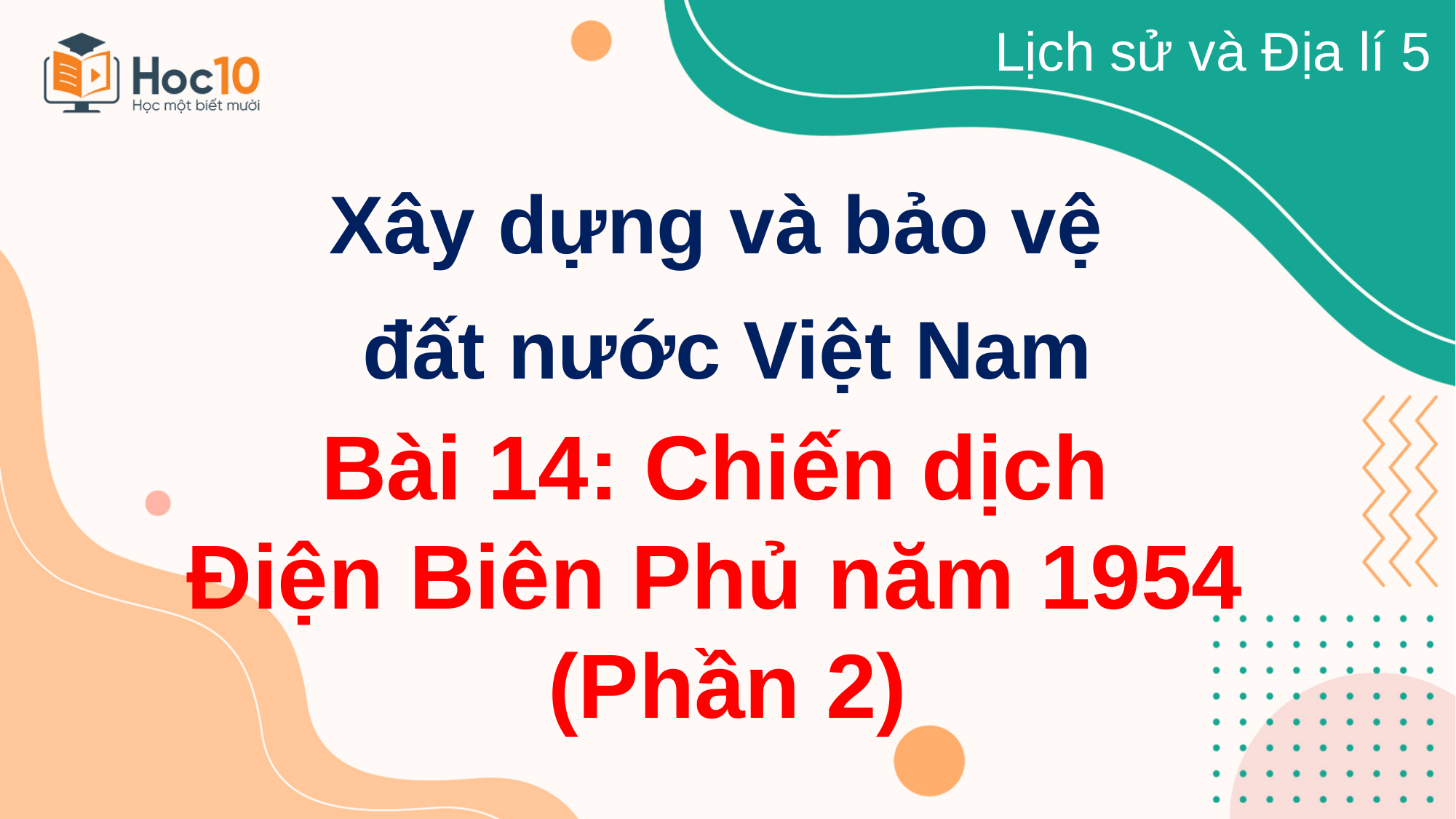

Lịch sử và Địa lí 5
Xây dựng và bảo vệ
đất nước Việt Nam
Bài 14: Chiến dịch
Điện Biên Phủ năm 1954
(Phần 2)